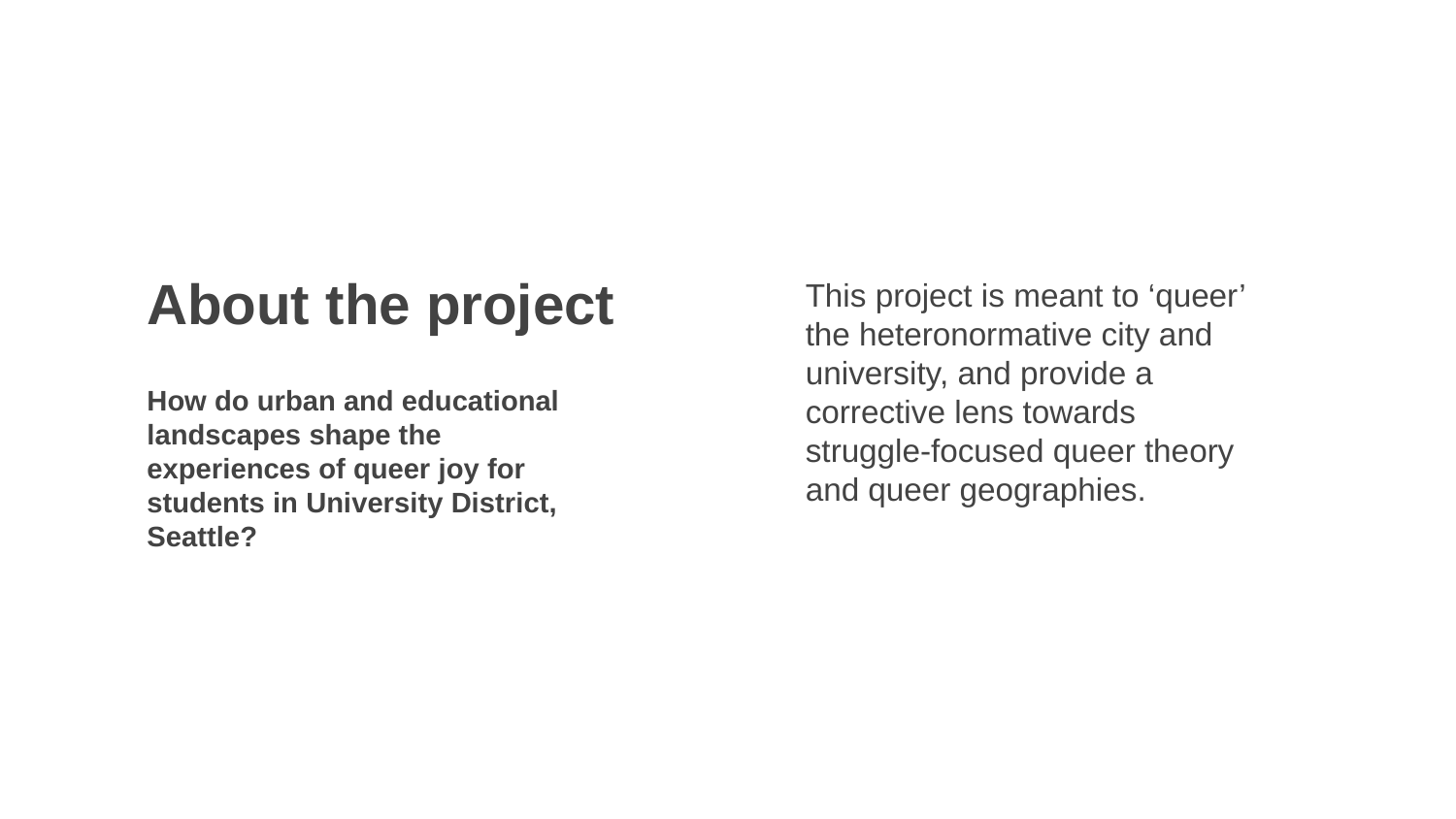

# About the project
This project is meant to ‘queer’ the heteronormative city and university, and provide a corrective lens towards struggle-focused queer theory and queer geographies.
How do urban and educational landscapes shape the experiences of queer joy for students in University District, Seattle?